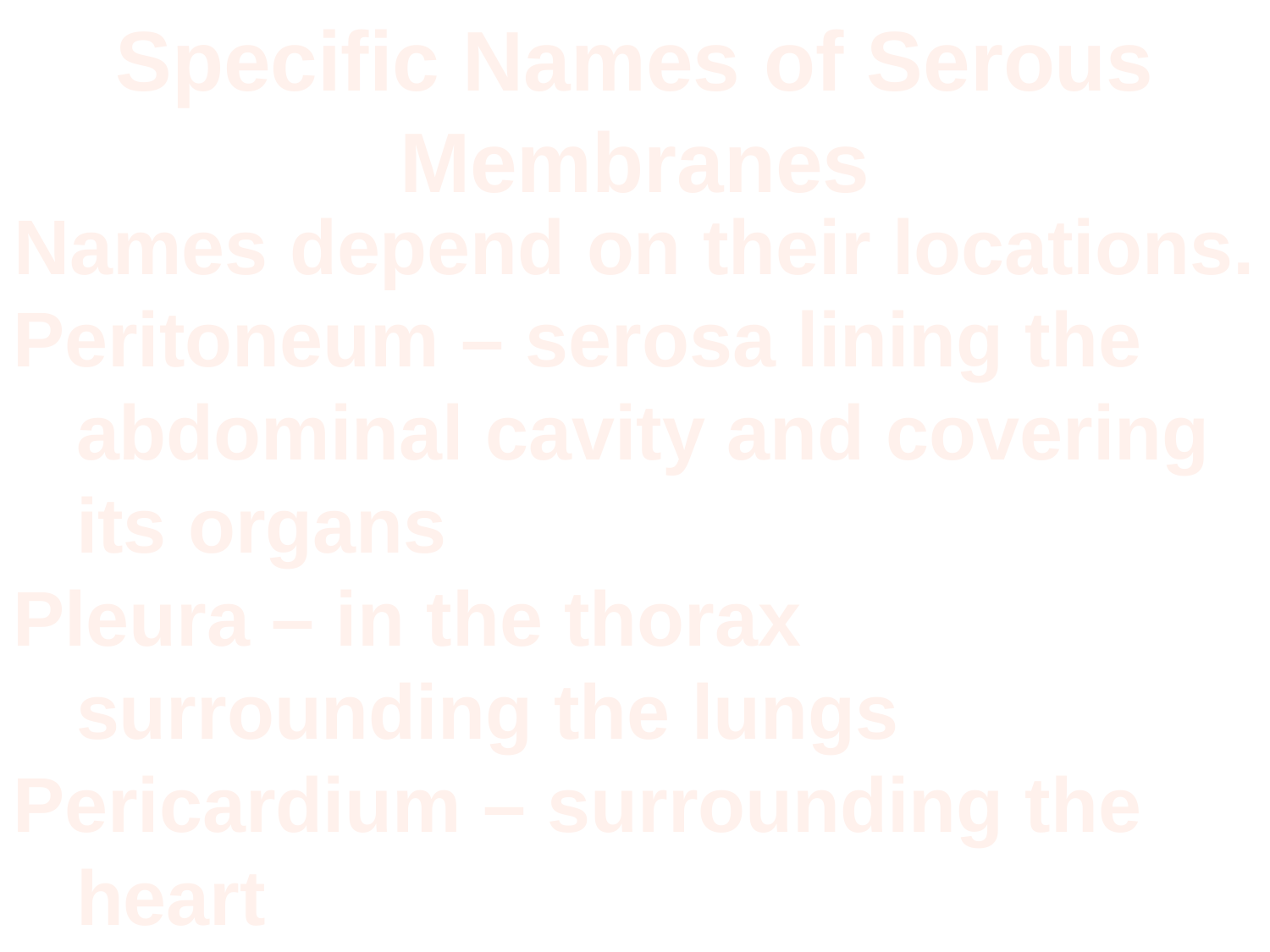

Specific Names of Serous Membranes
Names depend on their locations.
Peritoneum – serosa lining the abdominal cavity and covering its organs
Pleura – in the thorax surrounding the lungs
Pericardium – surrounding the heart